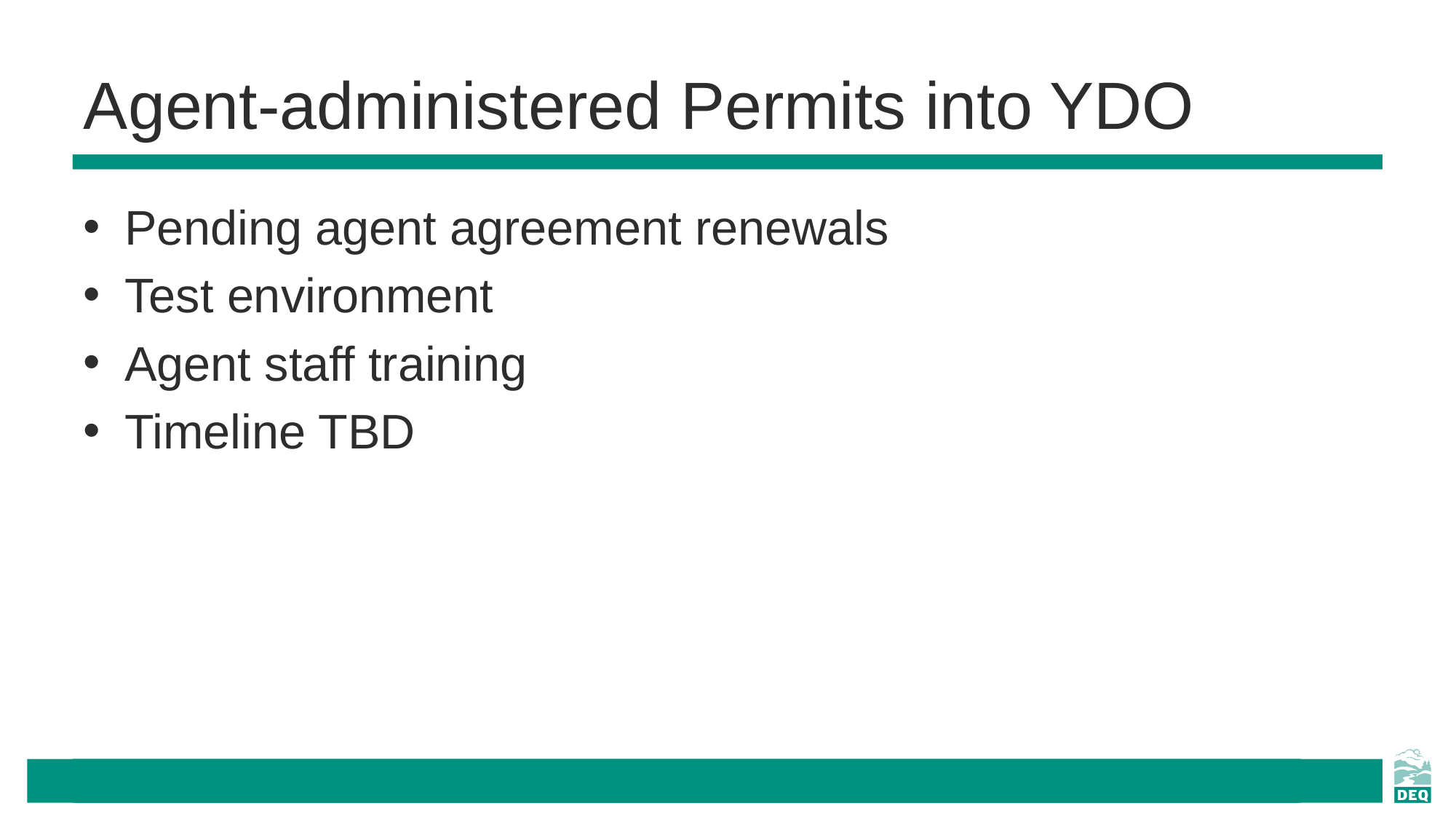

# Agent-administered Permits into YDO
Pending agent agreement renewals
Test environment
Agent staff training
Timeline TBD